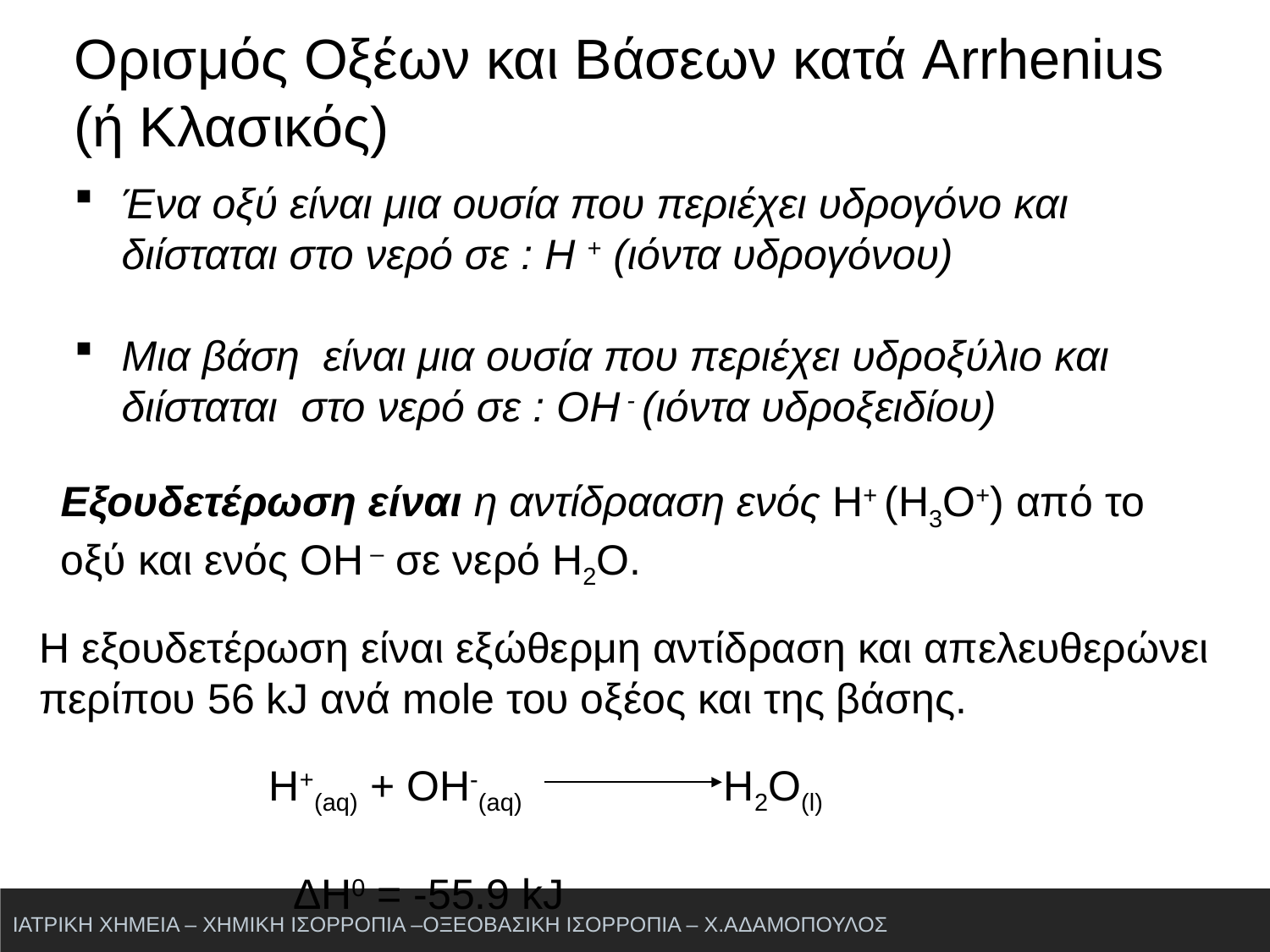

Ορισμός Οξέων και Βάσεων κατά Arrhenius (ή Κλασικός)
Ένα οξύ είναι μια ουσία που περιέχει υδρογόνο και διίσταται στο νερό σε : Η + (ιόντα υδρογόνου)

Μια βάση  είναι μια ουσία που περιέχει υδροξύλιο και διίσταται  στο νερό σε : OH - (ιόντα υδροξειδίου)
Εξουδετέρωση είναι η αντίδρααση ενός H+ (H3O+) από το οξύ και ενός OH – σε νερό H2O.
Η εξουδετέρωση είναι εξώθερμη αντίδραση και απελευθερώνει περίπου 56 kJ ανά mole του οξέος και της βάσης.
H+(aq) + OH-(aq)                 H2O(l)
  ΔH0 = -55.9 kJ
ΙΑΤΡΙΚΗ ΧΗΜΕΙΑ – ΧΗΜΙΚΗ ΙΣΟΡΡΟΠΙΑ –ΟΞΕΟΒΑΣΙΚΗ ΙΣΟΡΡΟΠΙΑ – Χ.ΑΔΑΜΟΠΟΥΛΟΣ